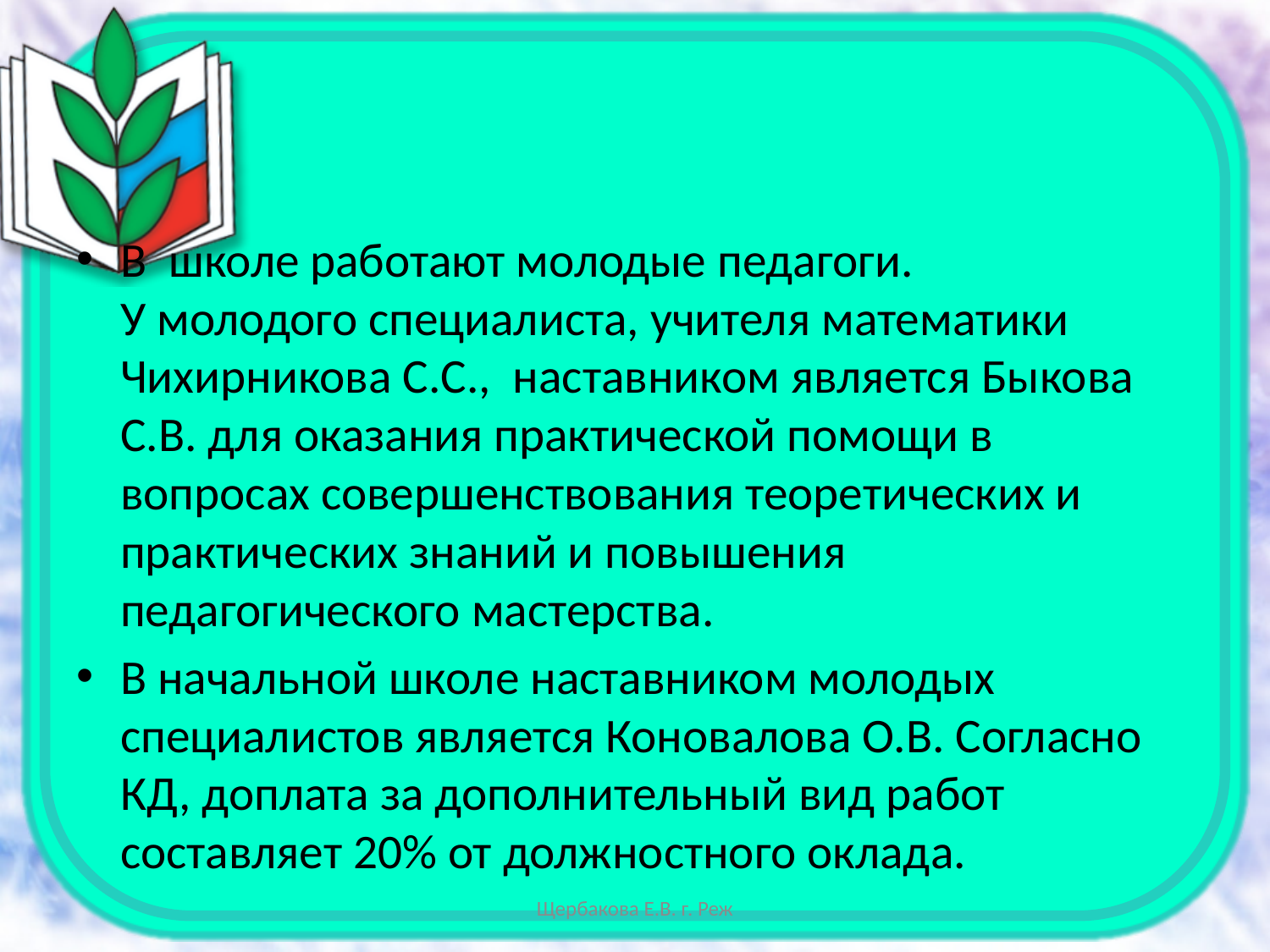

#
В  школе работают молодые педагоги.
У молодого специалиста, учителя математики Чихирникова С.С.,  наставником является Быкова С.В. для оказания практической помощи в вопросах совершенствования теоретических и практических знаний и повышения педагогического мастерства.
В начальной школе наставником молодых специалистов является Коновалова О.В. Согласно КД, доплата за дополнительный вид работ составляет 20% от должностного оклада.

Щербакова Е.В. г. Реж